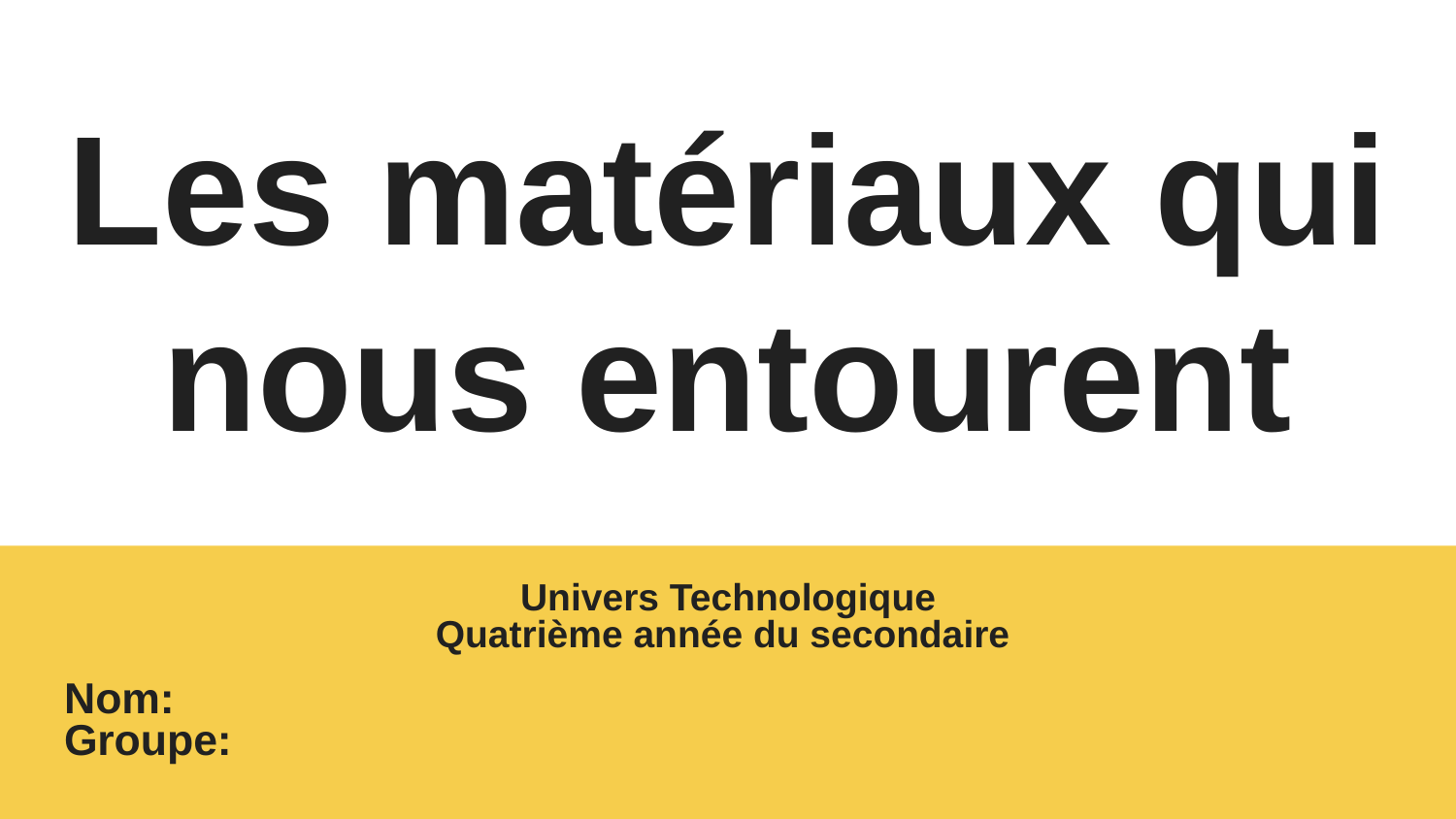

# Les matériaux qui nous entourent
Univers Technologique
Quatrième année du secondaire

Nom:
Groupe: